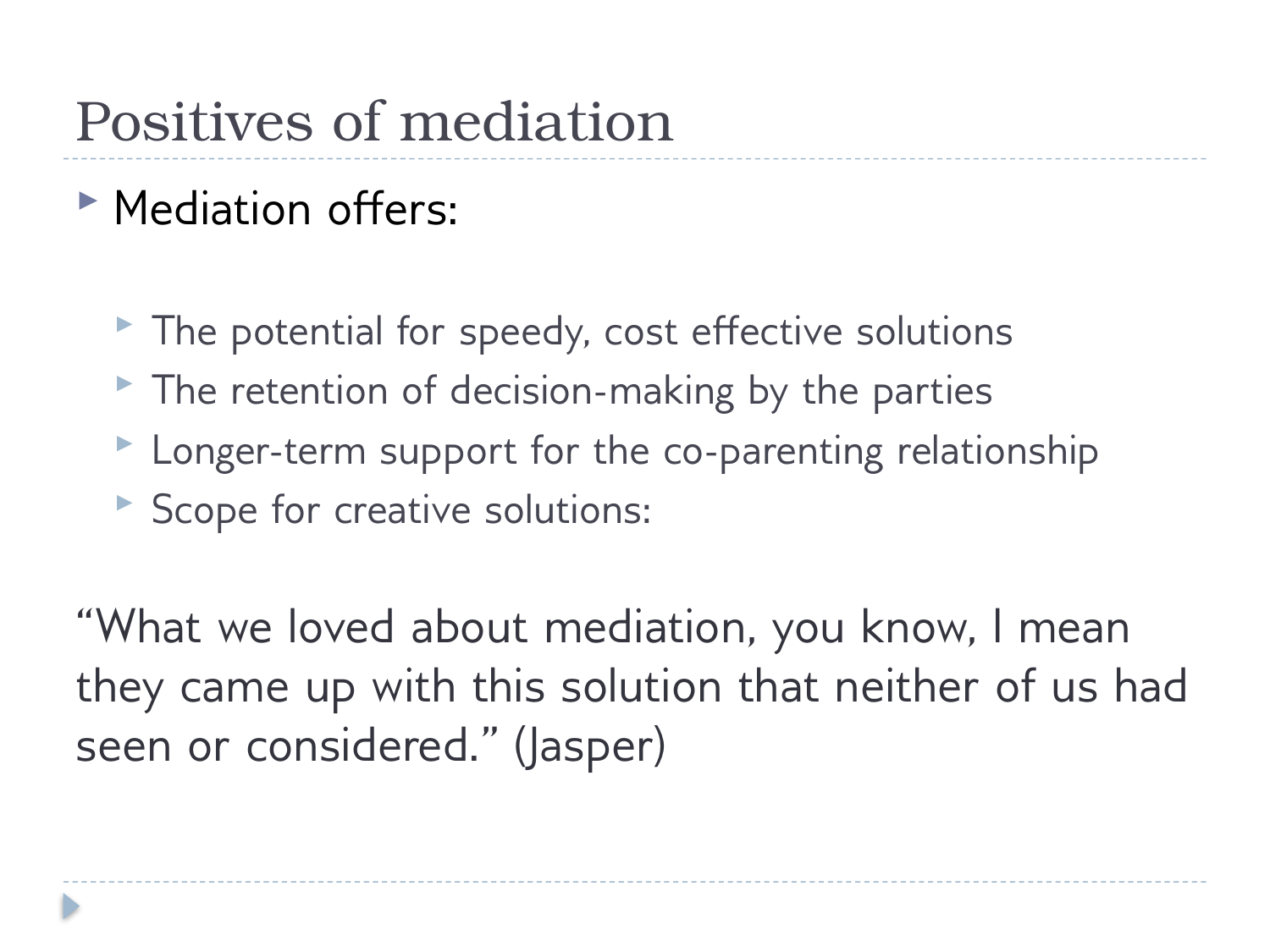

# Positives of mediation
Mediation offers:
The potential for speedy, cost effective solutions
The retention of decision-making by the parties
Longer-term support for the co-parenting relationship
Scope for creative solutions:
“What we loved about mediation, you know, I mean they came up with this solution that neither of us had seen or considered.” (Jasper)